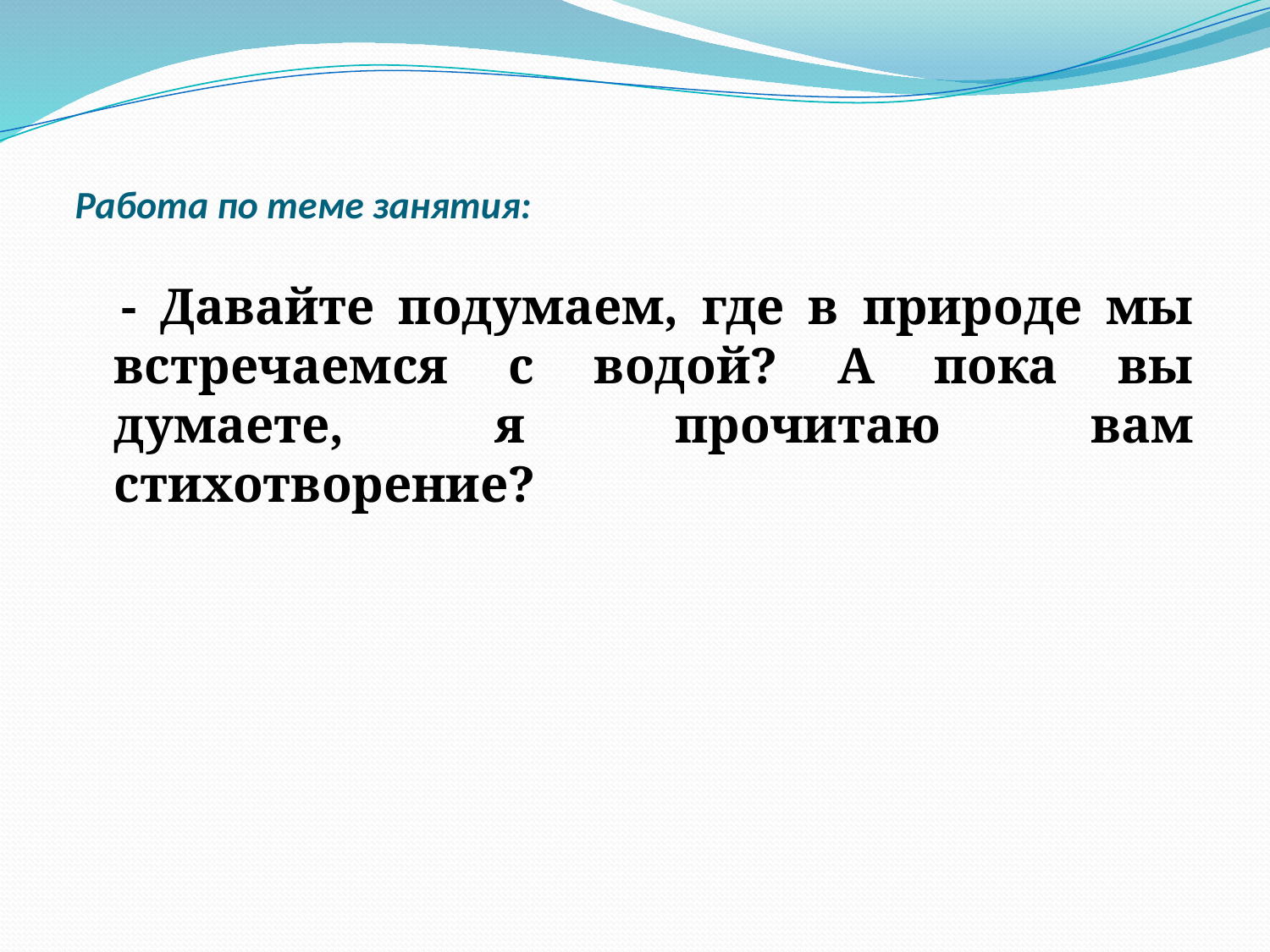

# Работа по теме занятия:
  - Давайте подумаем, где в природе мы встречаемся с водой? А пока вы думаете, я прочитаю вам стихотворение?